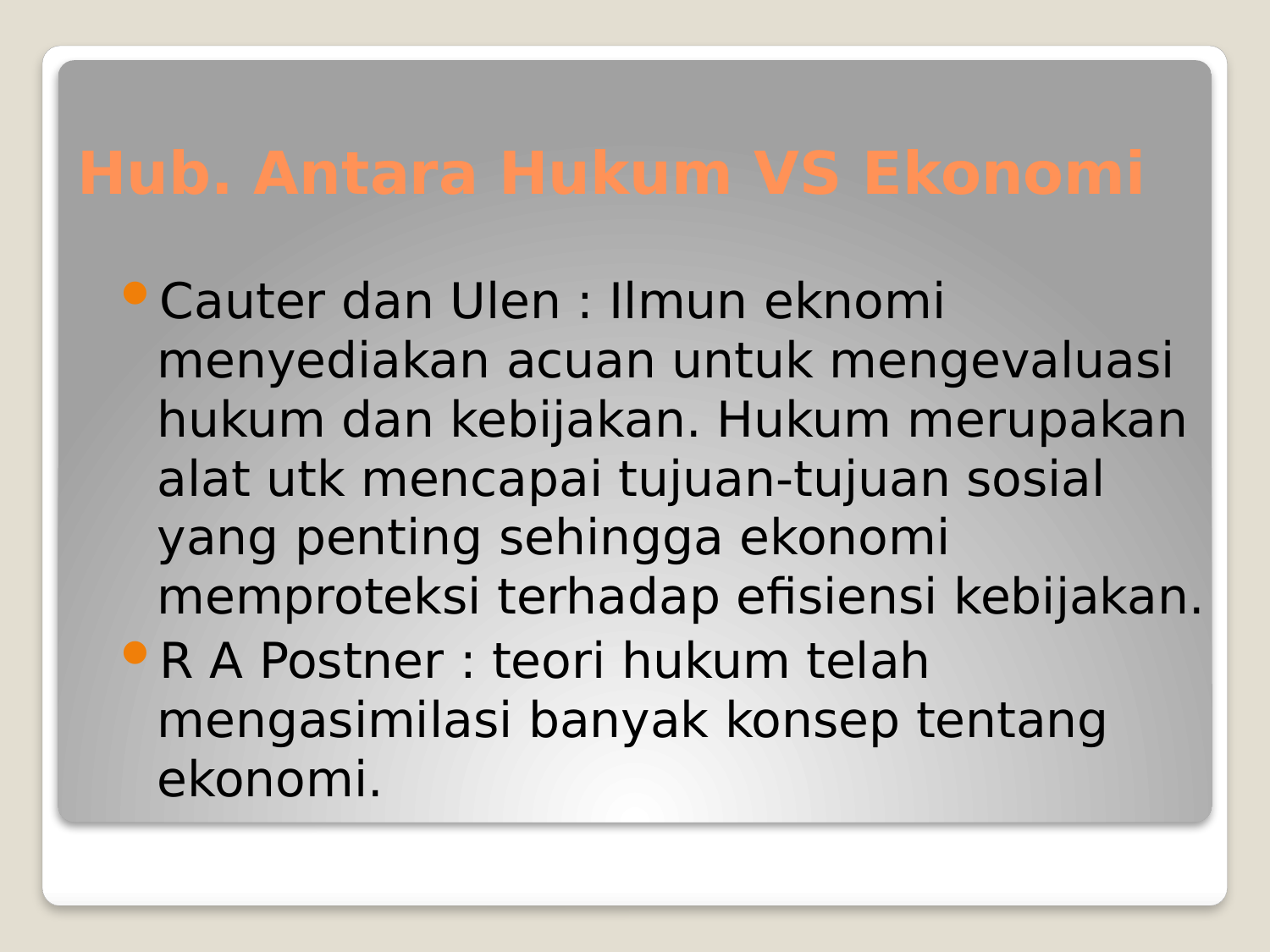

# Hub. Antara Hukum VS Ekonomi
Cauter dan Ulen : Ilmun eknomi menyediakan acuan untuk mengevaluasi hukum dan kebijakan. Hukum merupakan alat utk mencapai tujuan-tujuan sosial yang penting sehingga ekonomi memproteksi terhadap efisiensi kebijakan.
R A Postner : teori hukum telah mengasimilasi banyak konsep tentang ekonomi.